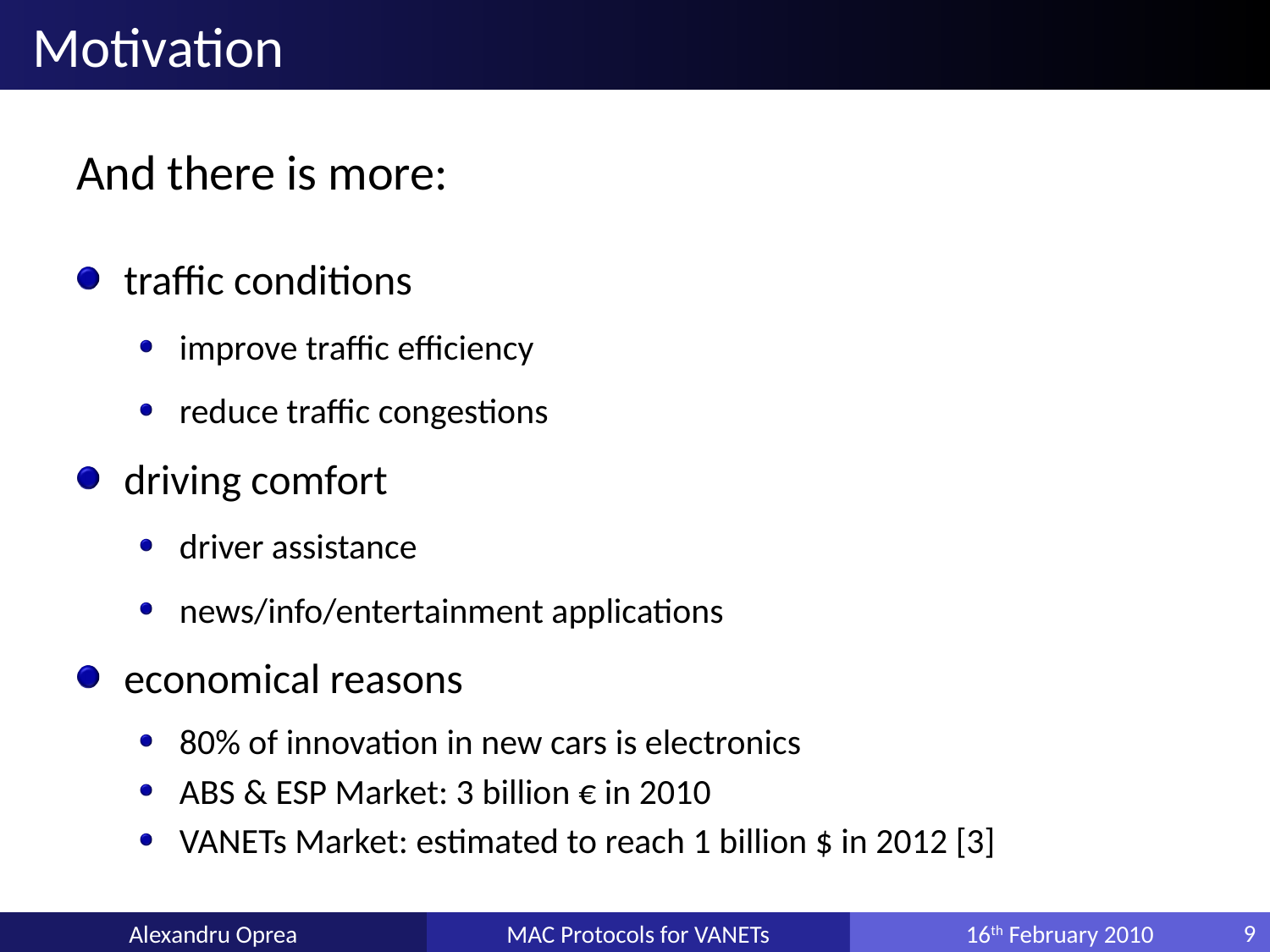

# Motivation
And there is more:
traffic conditions
improve traffic efficiency
reduce traffic congestions
driving comfort
driver assistance
news/info/entertainment applications
economical reasons
80% of innovation in new cars is electronics
ABS & ESP Market: 3 billion € in 2010
VANETs Market: estimated to reach 1 billion $ in 2012 [3]
Alexandru Oprea
MAC Protocols for VANETs
16th February 2010
9